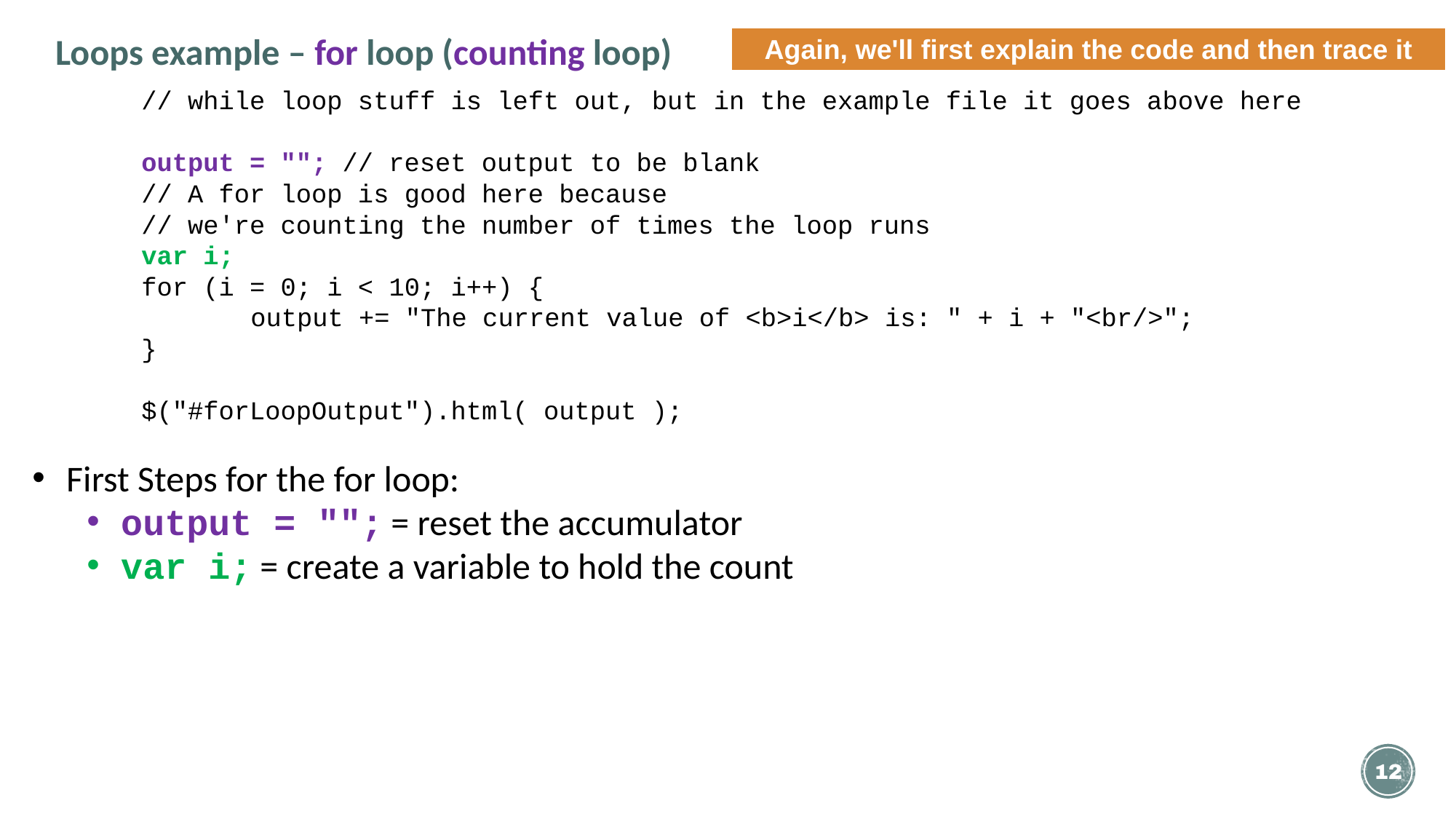

Loops example – for loop (counting loop)
| Again, we'll first explain the code and then trace it |
| --- |
	// while loop stuff is left out, but in the example file it goes above here

	output = ""; // reset output to be blank
	// A for loop is good here because
	// we're counting the number of times the loop runs
	var i;
	for (i = 0; i < 10; i++) {
		output += "The current value of <b>i</b> is: " + i + "<br/>";
	}

	$("#forLoopOutput").html( output );

First Steps for the for loop:
output = ""; = reset the accumulator
var i; = create a variable to hold the count
12